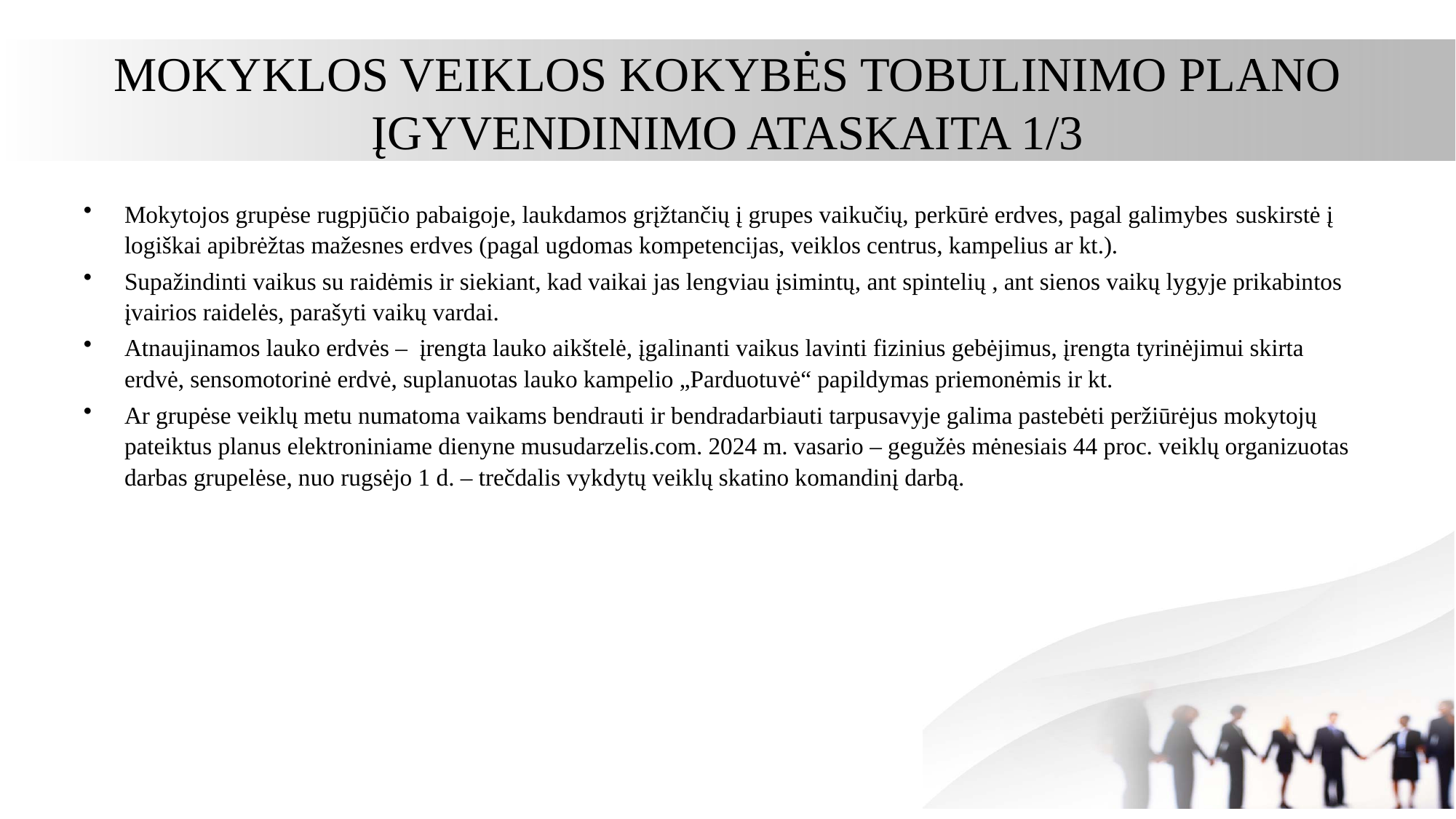

# MOKYKLOS VEIKLOS KOKYBĖS TOBULINIMO PLANO ĮGYVENDINIMO ATASKAITA 1/3
Mokytojos grupėse rugpjūčio pabaigoje, laukdamos grįžtančių į grupes vaikučių, perkūrė erdves, pagal galimybes suskirstė į logiškai apibrėžtas mažesnes erdves (pagal ugdomas kompetencijas, veiklos centrus, kampelius ar kt.).
Supažindinti vaikus su raidėmis ir siekiant, kad vaikai jas lengviau įsimintų, ant spintelių , ant sienos vaikų lygyje prikabintos įvairios raidelės, parašyti vaikų vardai.
Atnaujinamos lauko erdvės –  įrengta lauko aikštelė, įgalinanti vaikus lavinti fizinius gebėjimus, įrengta tyrinėjimui skirta erdvė, sensomotorinė erdvė, suplanuotas lauko kampelio „Parduotuvė“ papildymas priemonėmis ir kt.
Ar grupėse veiklų metu numatoma vaikams bendrauti ir bendradarbiauti tarpusavyje galima pastebėti peržiūrėjus mokytojų pateiktus planus elektroniniame dienyne musudarzelis.com. 2024 m. vasario – gegužės mėnesiais 44 proc. veiklų organizuotas darbas grupelėse, nuo rugsėjo 1 d. – trečdalis vykdytų veiklų skatino komandinį darbą.